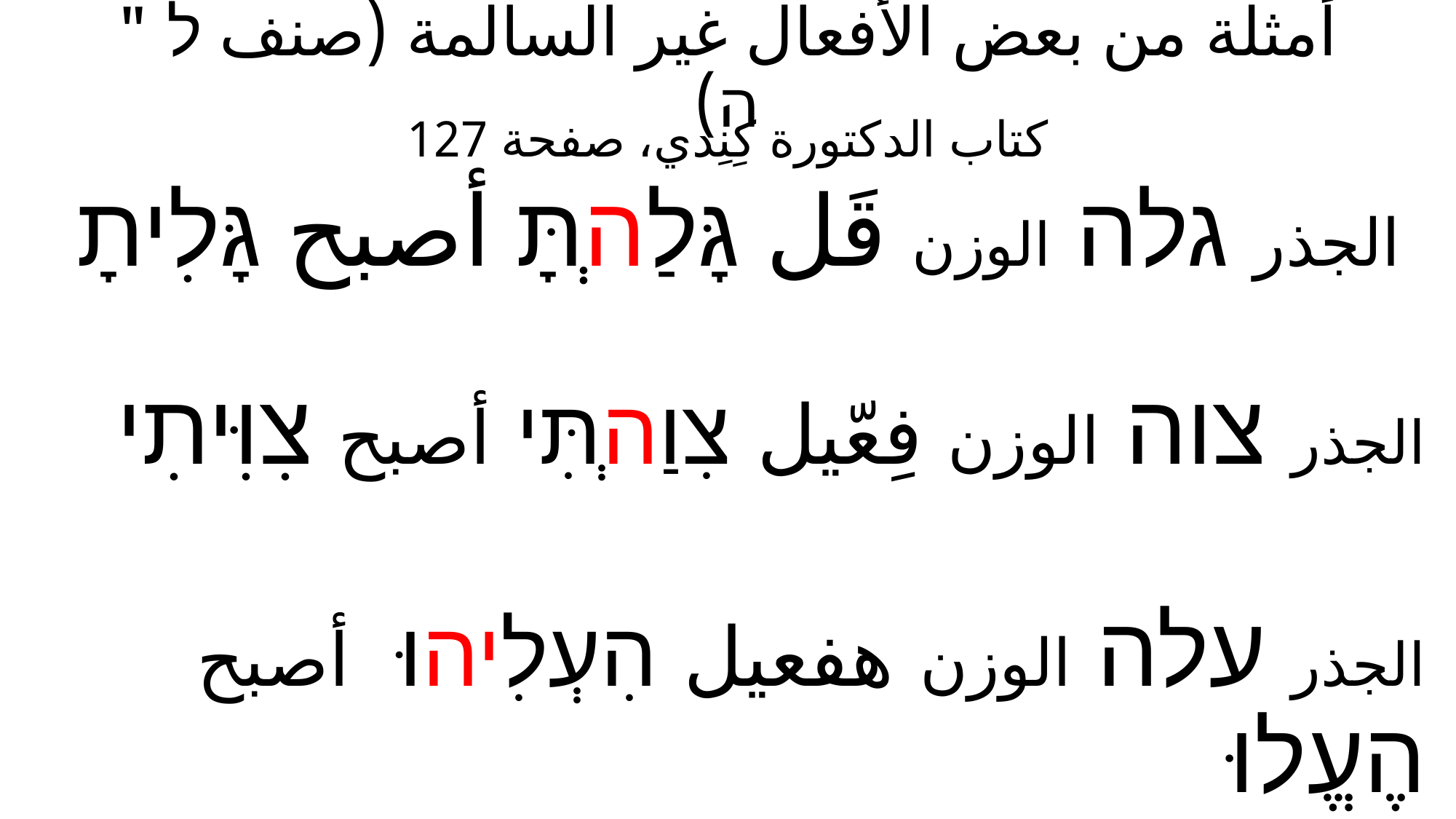

# أمثلة من بعض الأفعال غير السالمة (صنف ל " ה)
كتاب الدكتورة كِنِدي، صفحة 127
الجذر גלה الوزن قَل גָּלַהְתָּ أصبح גָּלִיתָ

الجذر צוה الوزن فِعّيل צִוַהְתִּי أصبح צִוִּיתִי

الجذر עלה الوزن هفعيل הִעְלִיהוּ  أصبح הֶעֱלוּ